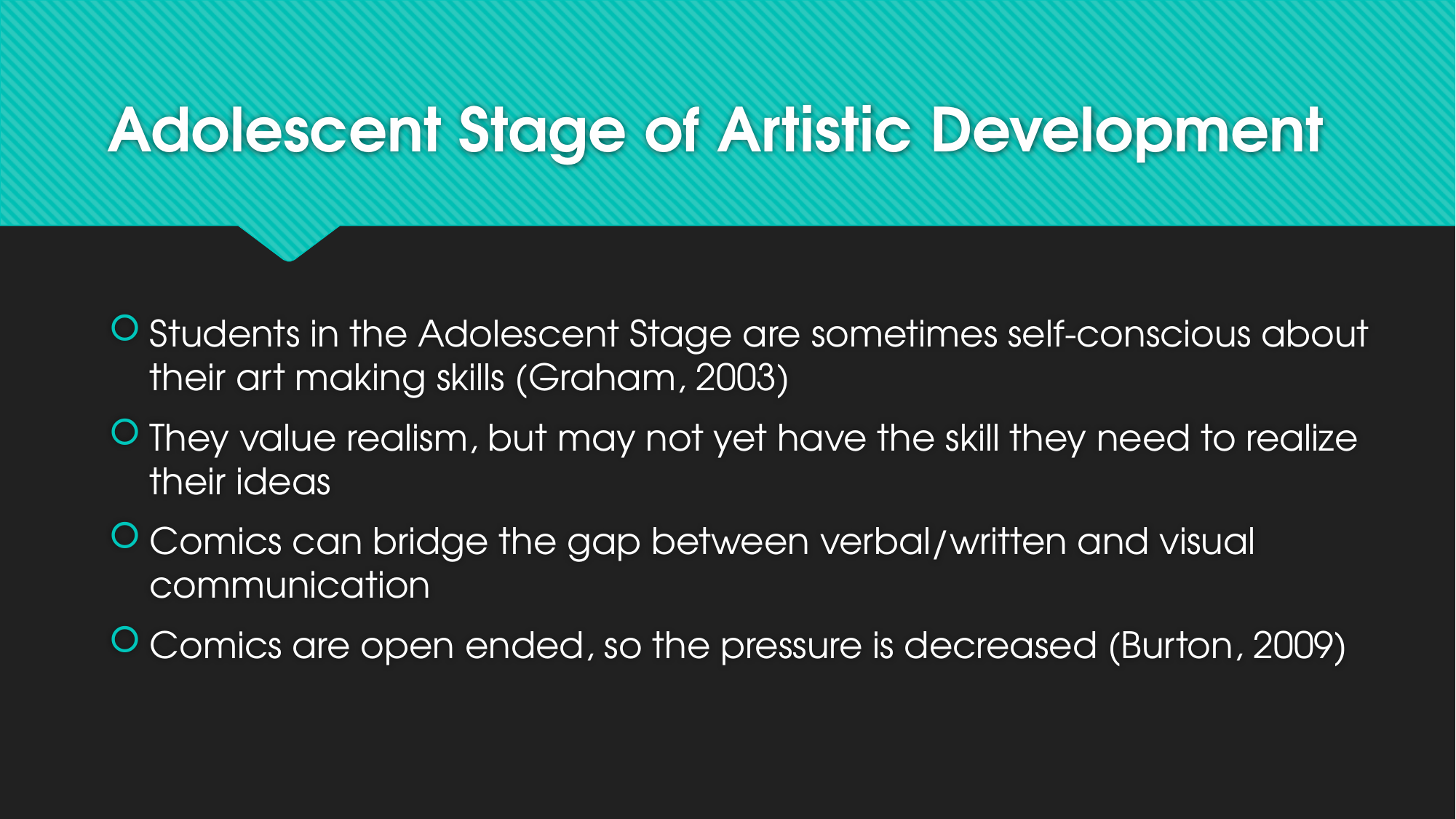

# Adolescent Stage of Artistic Development
Students in the Adolescent Stage are sometimes self-conscious about their art making skills (Graham, 2003)
They value realism, but may not yet have the skill they need to realize their ideas
Comics can bridge the gap between verbal/written and visual communication
Comics are open ended, so the pressure is decreased (Burton, 2009)